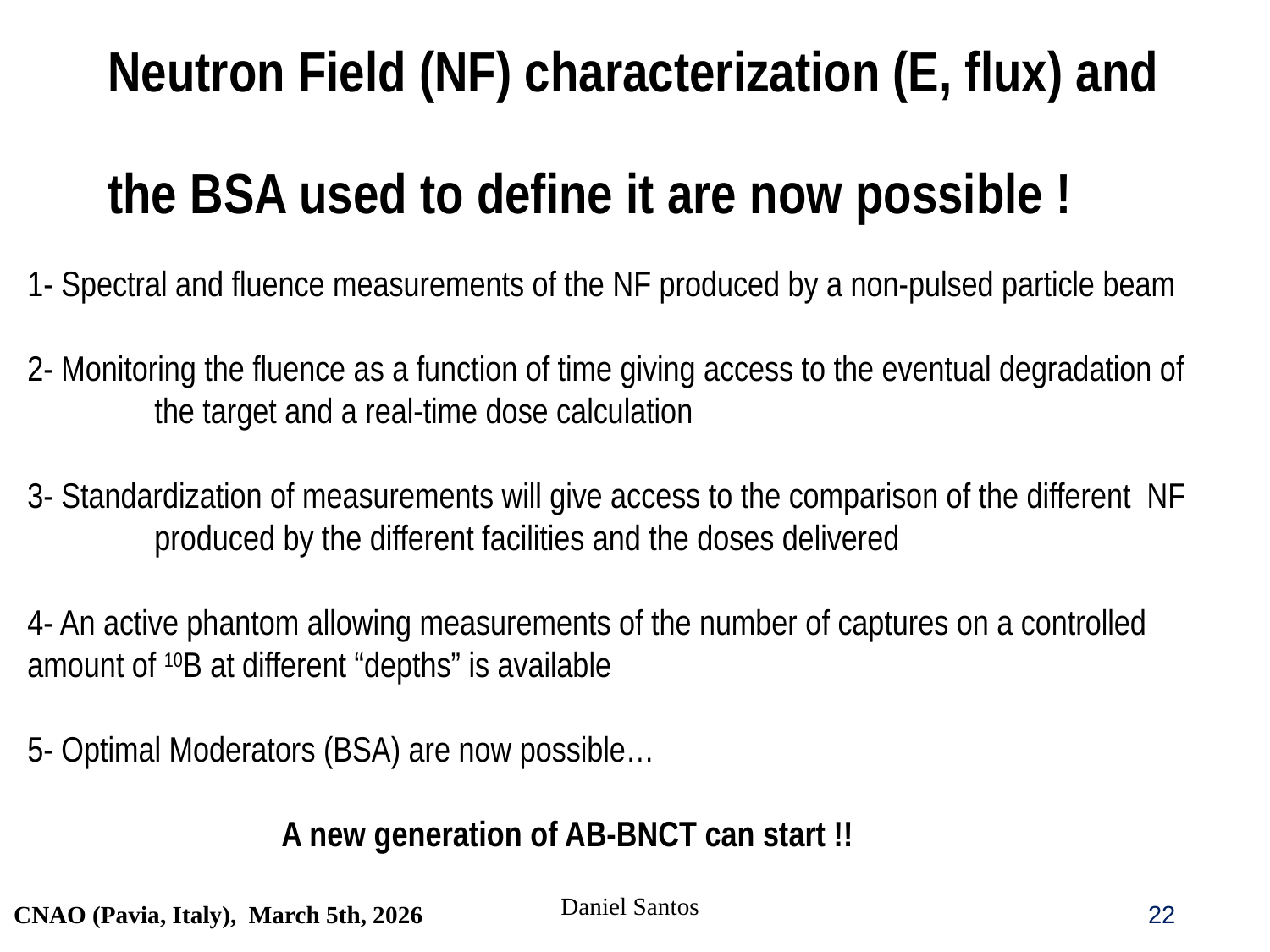

# Neutron Field (NF) characterization (E, flux) and the BSA used to define it are now possible !
1- Spectral and fluence measurements of the NF produced by a non-pulsed particle beam

2- Monitoring the fluence as a function of time giving access to the eventual degradation of 	the target and a real-time dose calculation

3- Standardization of measurements will give access to the comparison of the different  NF 	produced by the different facilities and the doses delivered

4- An active phantom allowing measurements of the number of captures on a controlled 	amount of 10B at different “depths” is available

5- Optimal Moderators (BSA) are now possible…

		A new generation of AB-BNCT can start !!